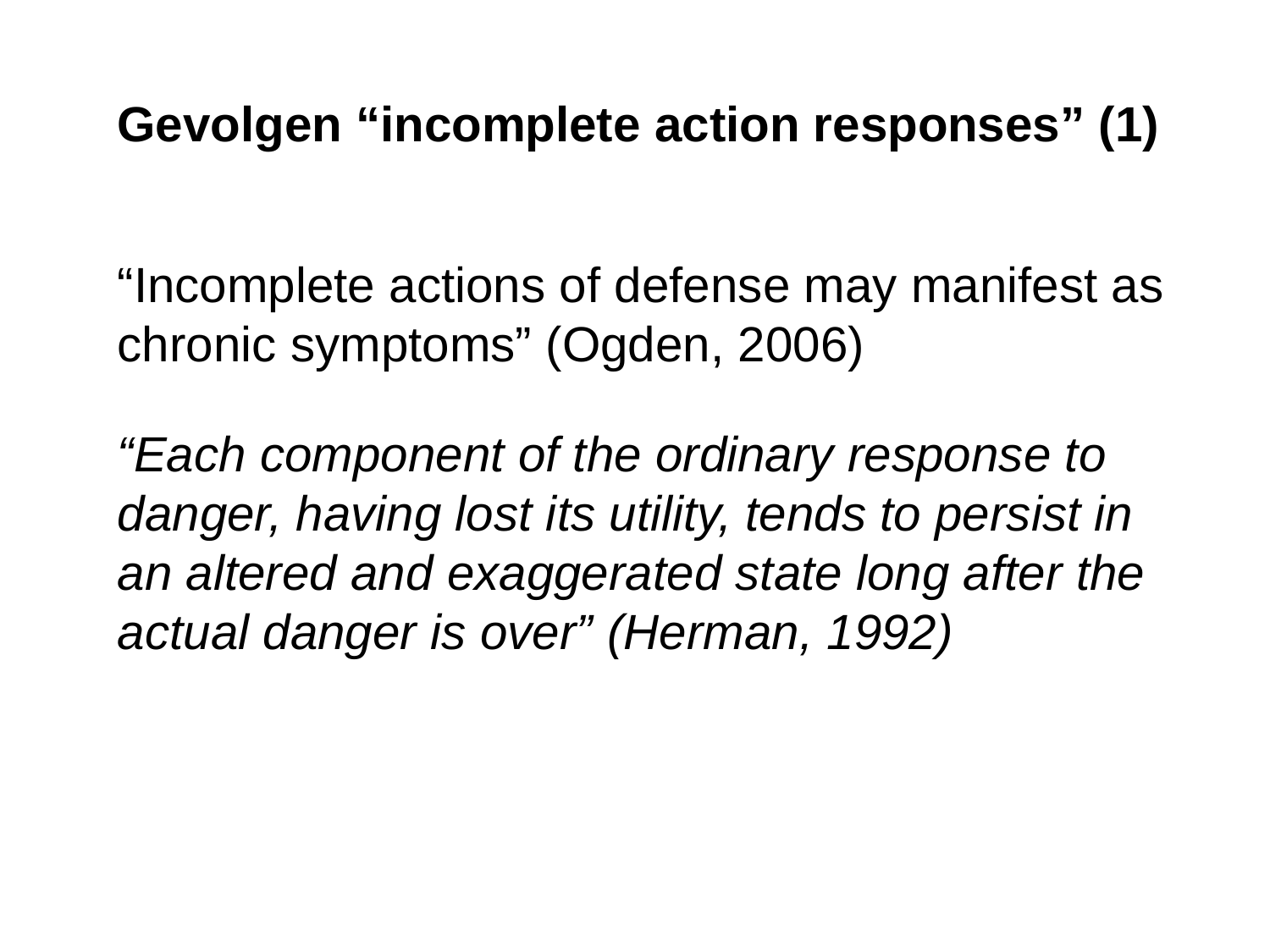

Gevolgen “incomplete action responses” (1)

“Incomplete actions of defense may manifest as chronic symptoms” (Ogden, 2006)

“Each component of the ordinary response to danger, having lost its utility, tends to persist in an altered and exaggerated state long after the actual danger is over” (Herman, 1992)